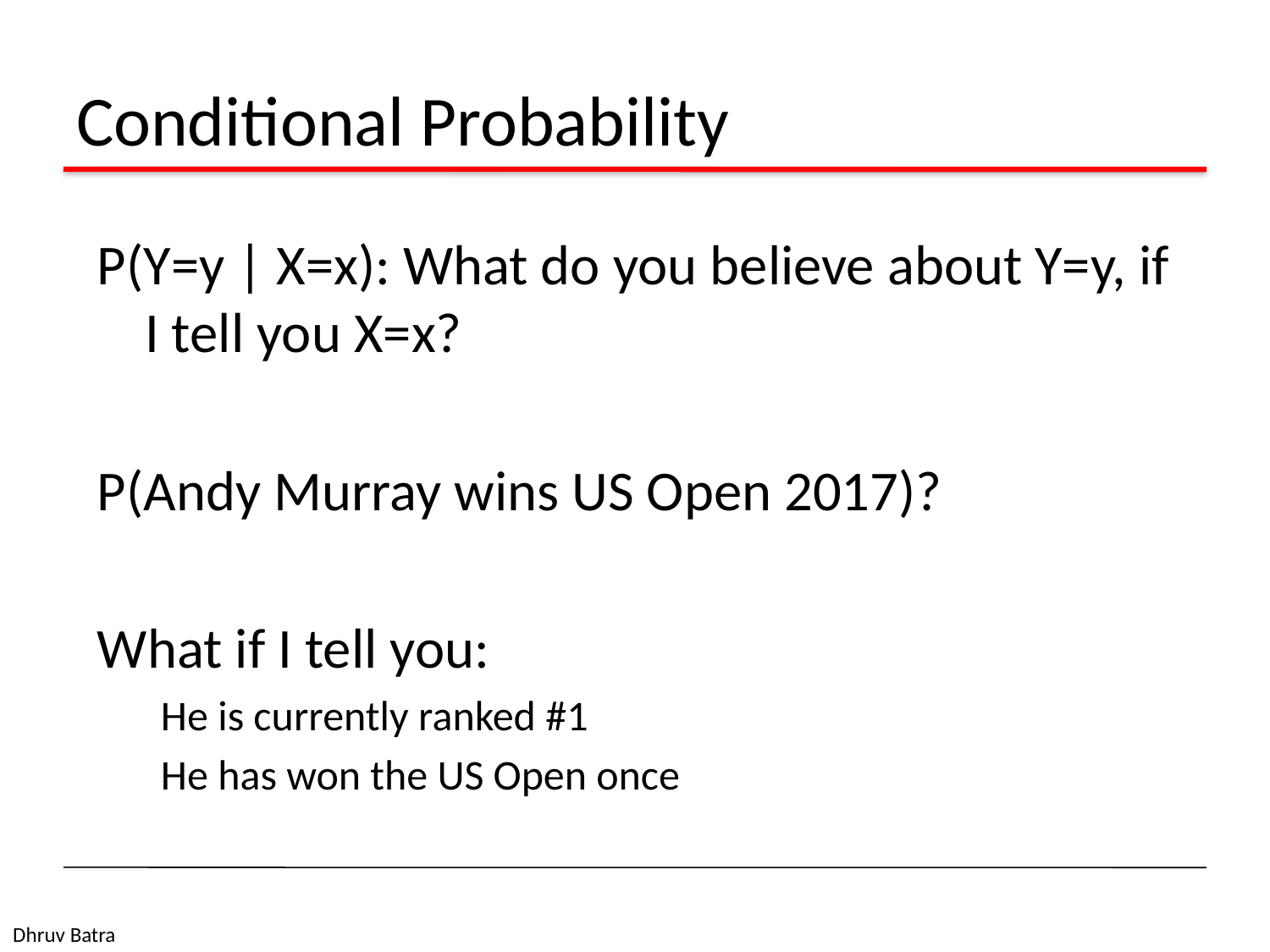

# Conditional Probability
P(Y=y | X=x): What do you believe about Y=y, if I tell you X=x?

P(Andy Murray wins US Open 2017)?

What if I tell you:
He is currently ranked #1
He has won the US Open once

Dhruv Batra